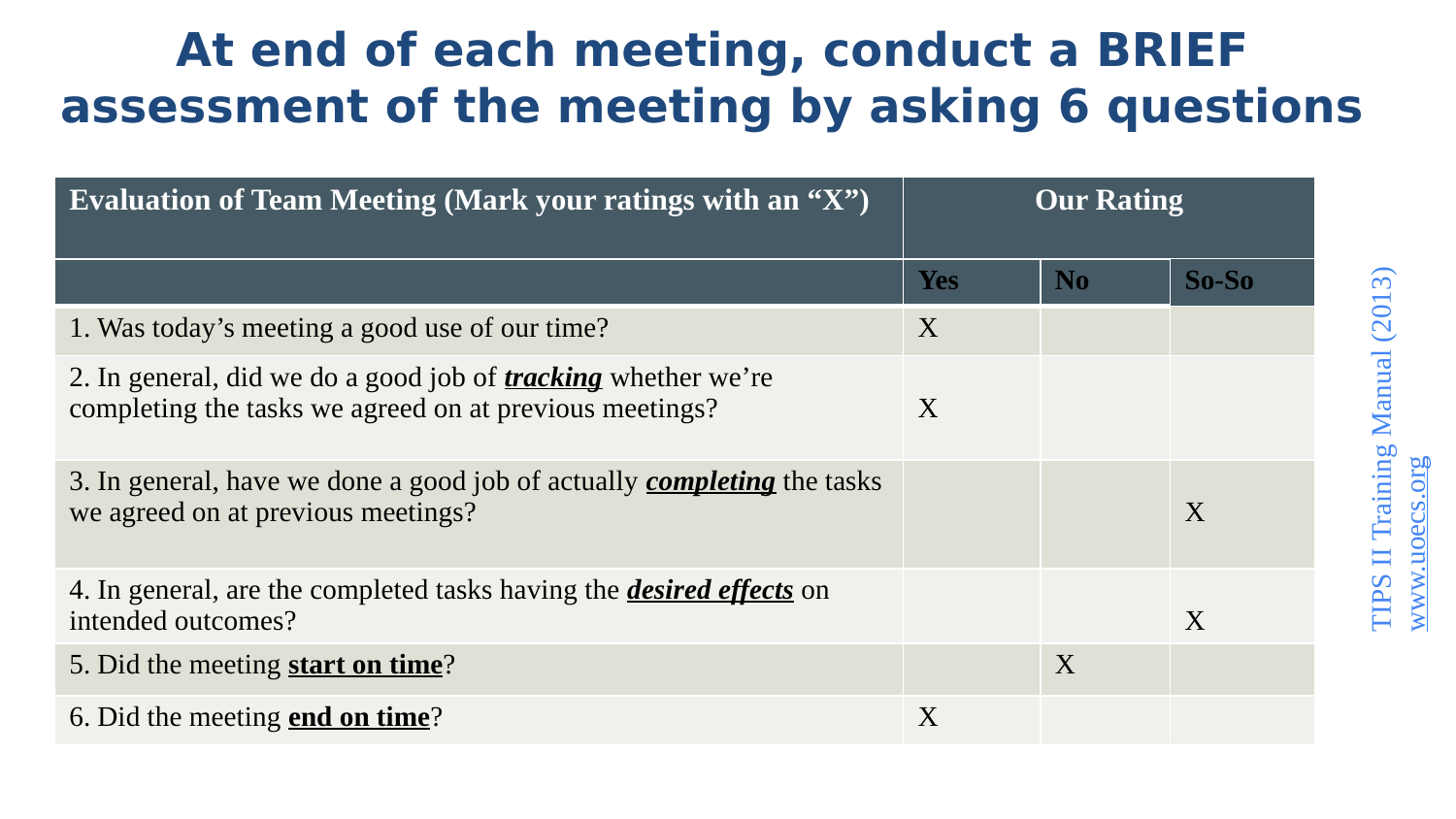

At end of each meeting, conduct a BRIEF assessment of the meeting by asking 6 questions
| Evaluation of Team Meeting (Mark your ratings with an “X”) | Our Rating |
| --- | --- |
|  | Yes | No | So-So |
| --- | --- | --- | --- |
| 1. Was today’s meeting a good use of our time? | X |  |  |
| 2. In general, did we do a good job of tracking whether we’re completing the tasks we agreed on at previous meetings? | X |  |  |
| 3. In general, have we done a good job of actually completing the tasks we agreed on at previous meetings? |  |  | X |
| 4. In general, are the completed tasks having the desired effects on intended outcomes? |  |  | X |
| 5. Did the meeting start on time? |  | X |  |
| 6. Did the meeting end on time? | X |  |  |
TIPS II Training Manual (2013)    www.uoecs.org